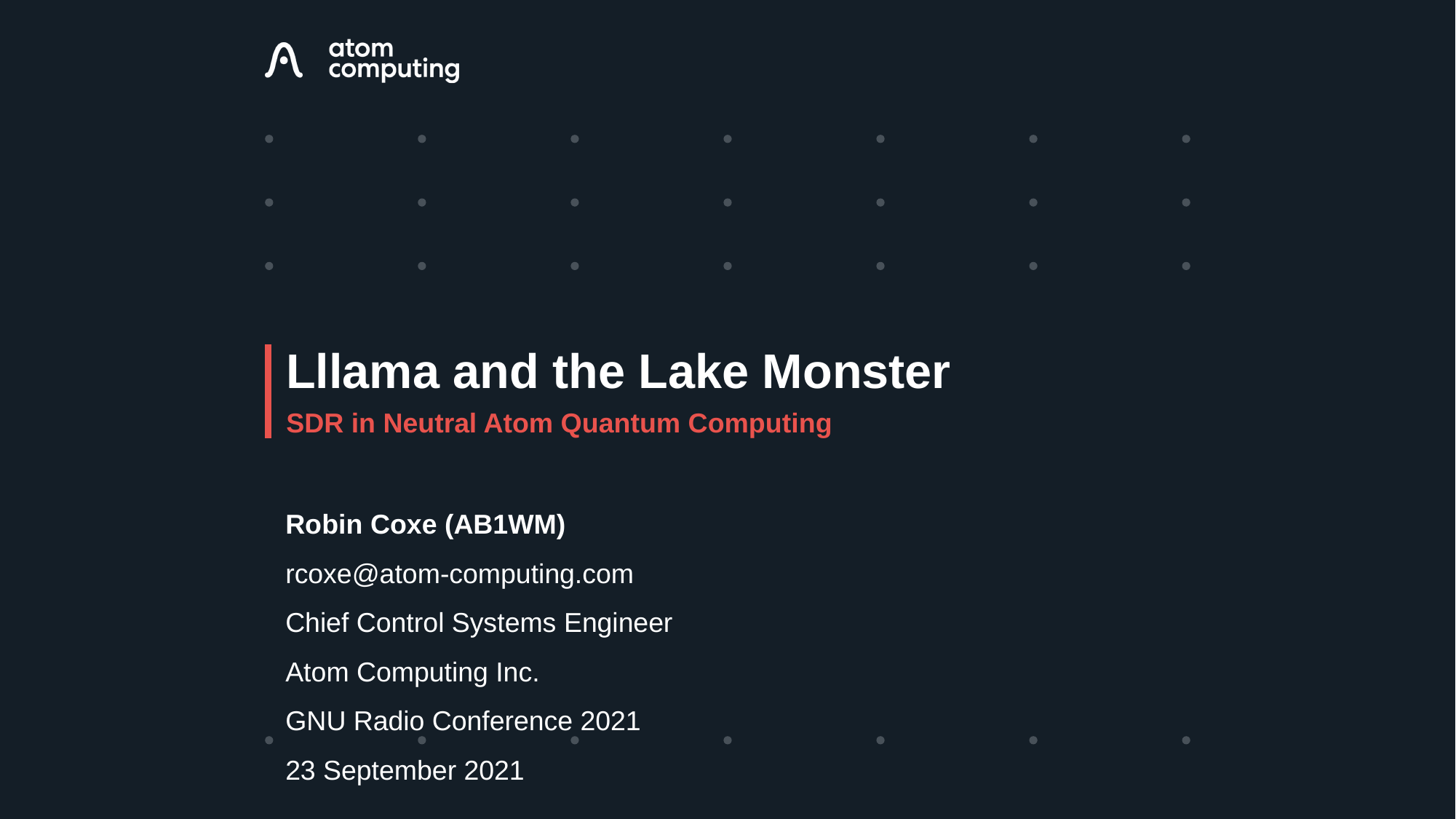

Lllama and the Lake Monster
SDR in Neutral Atom Quantum Computing
Robin Coxe (AB1WM)
rcoxe@atom-computing.com
Chief Control Systems Engineer
Atom Computing Inc.
GNU Radio Conference 2021
23 September 2021